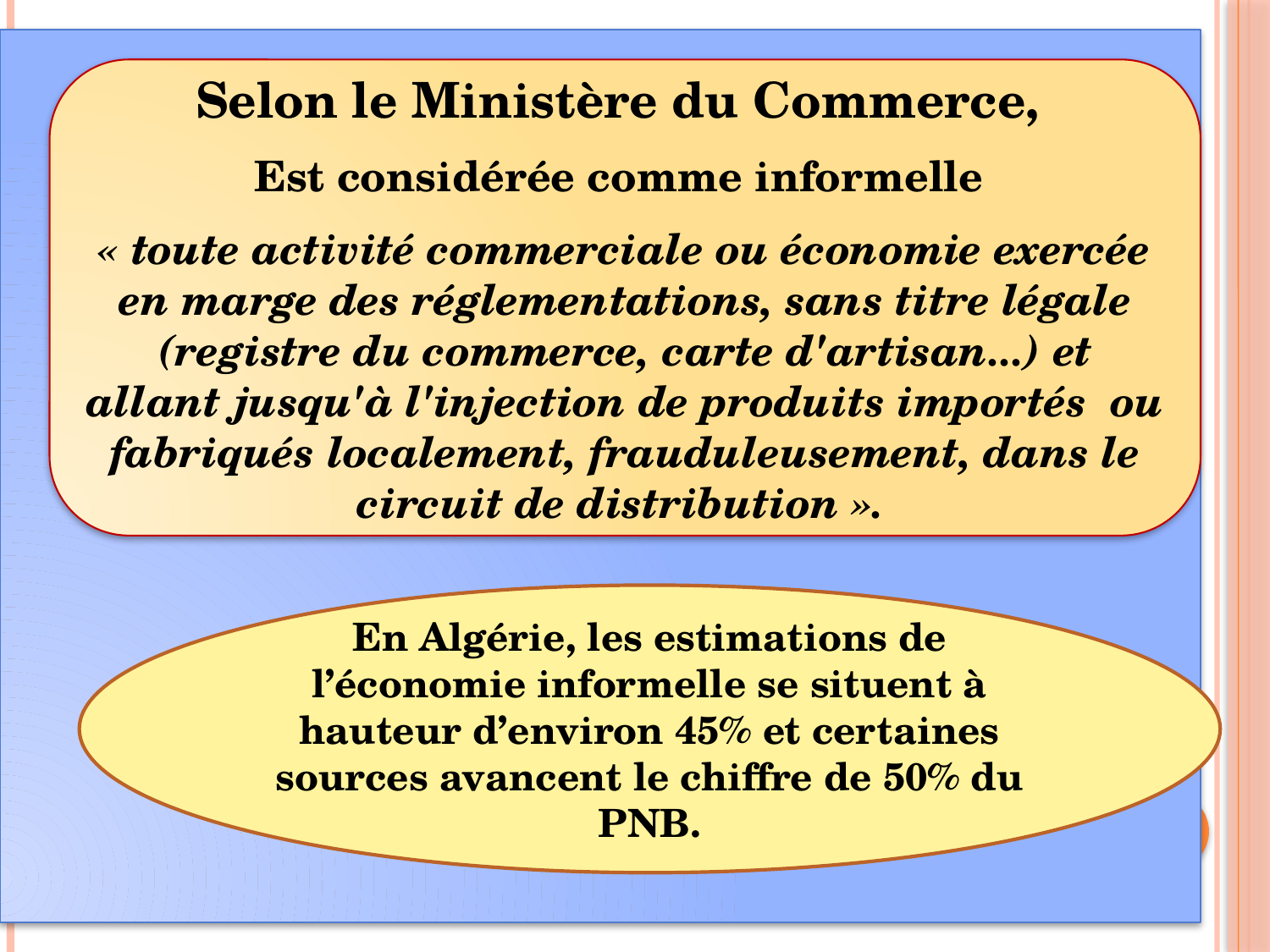

#
Selon le Ministère du Commerce,

              Est considérée comme informelle

« toute activité commerciale ou économie exercée en marge des réglementations, sans titre légale (registre du commerce, carte d'artisan...) et allant jusqu'à l'injection de produits importés  ou fabriqués localement, frauduleusement, dans le circuit de distribution ».
En Algérie, les estimations de l’économie informelle se situent à hauteur d’environ 45% et certaines sources avancent le chiffre de 50% du PNB.